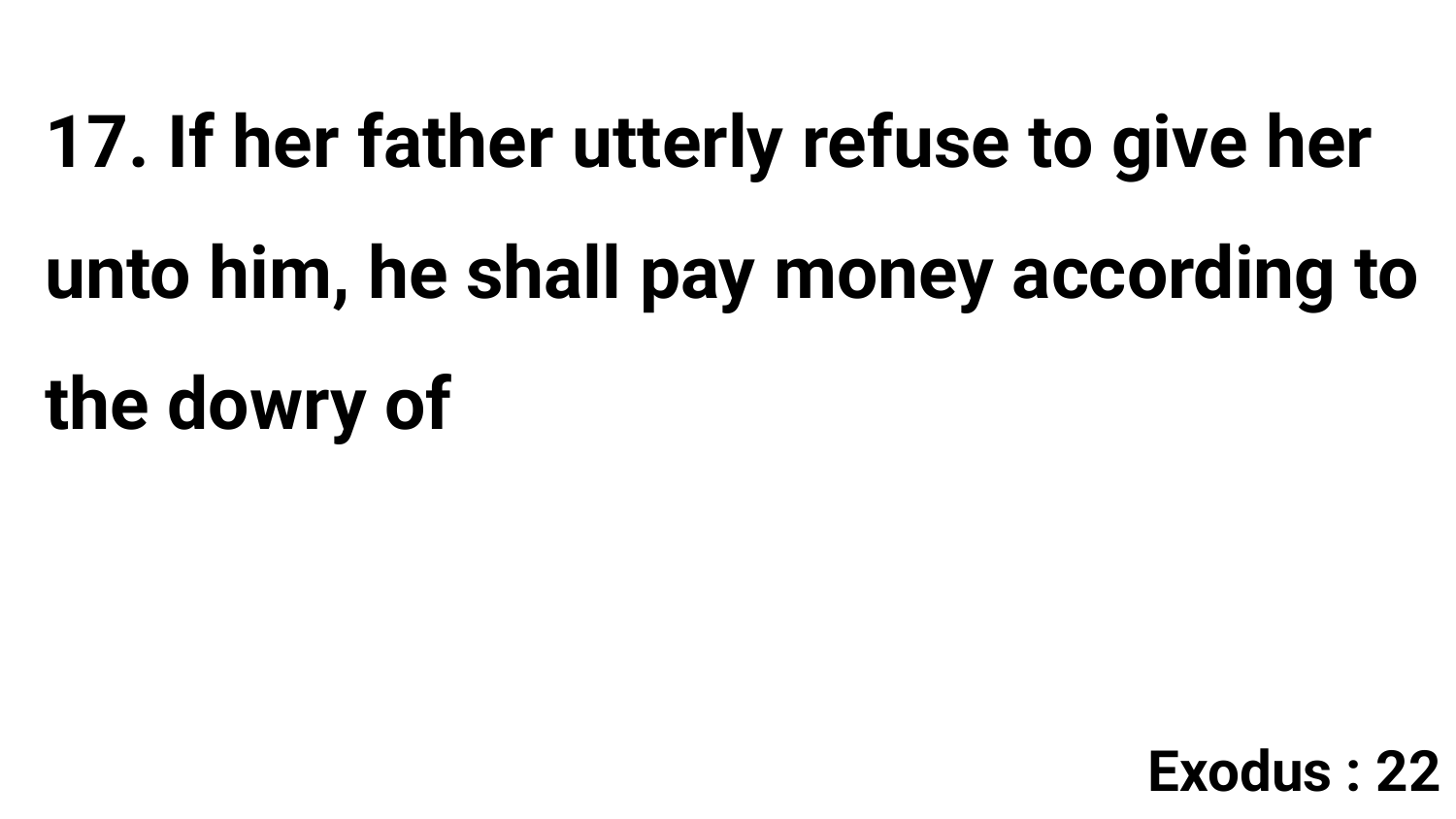

17. If her father utterly refuse to give her unto him, he shall pay money according to the dowry of
Exodus : 22